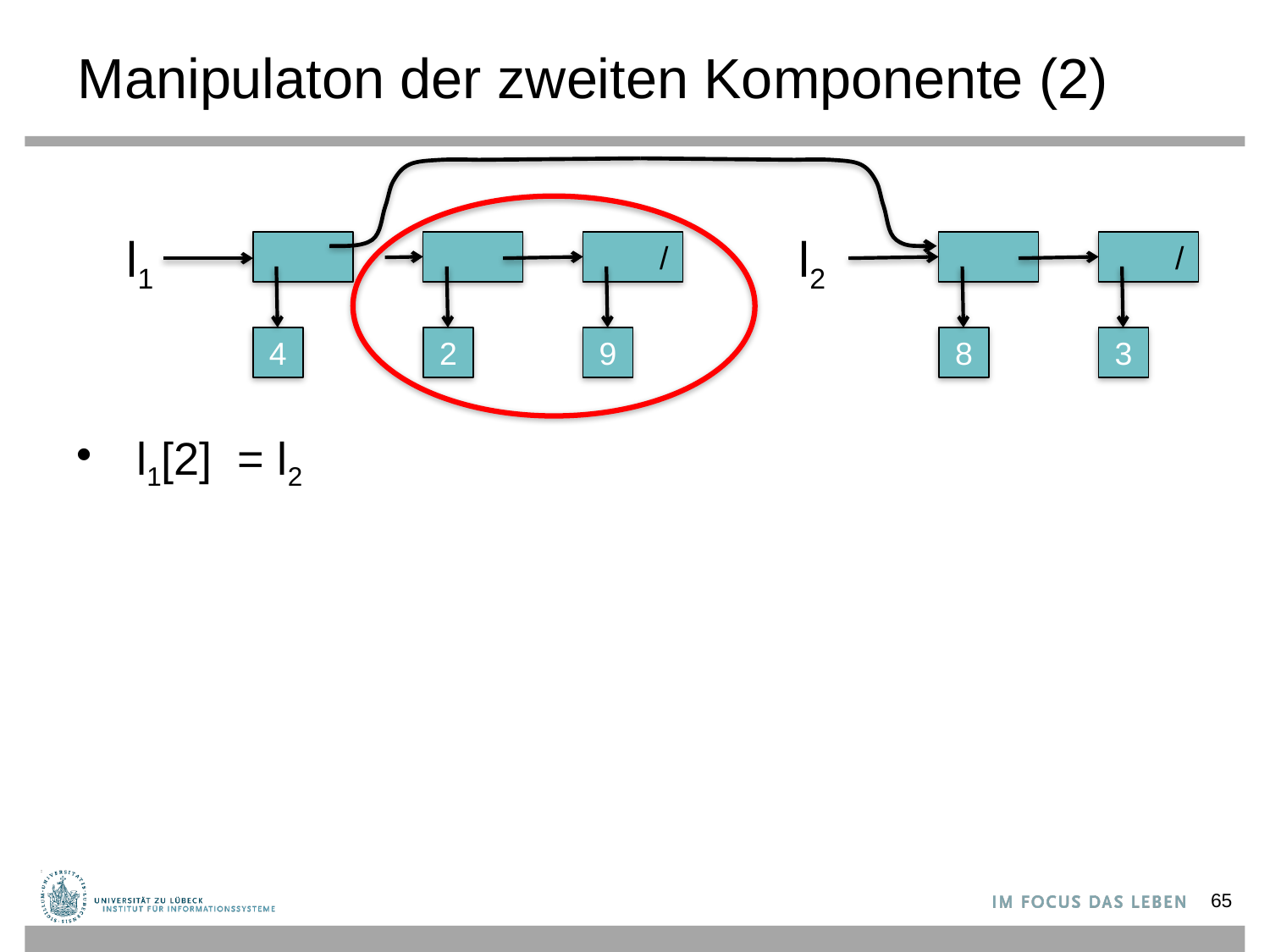

# Manipulaton der zweiten Komponente (2)

 l1[2]  = l2

l1
l2

       /

       /
4
2
9
8
3
65